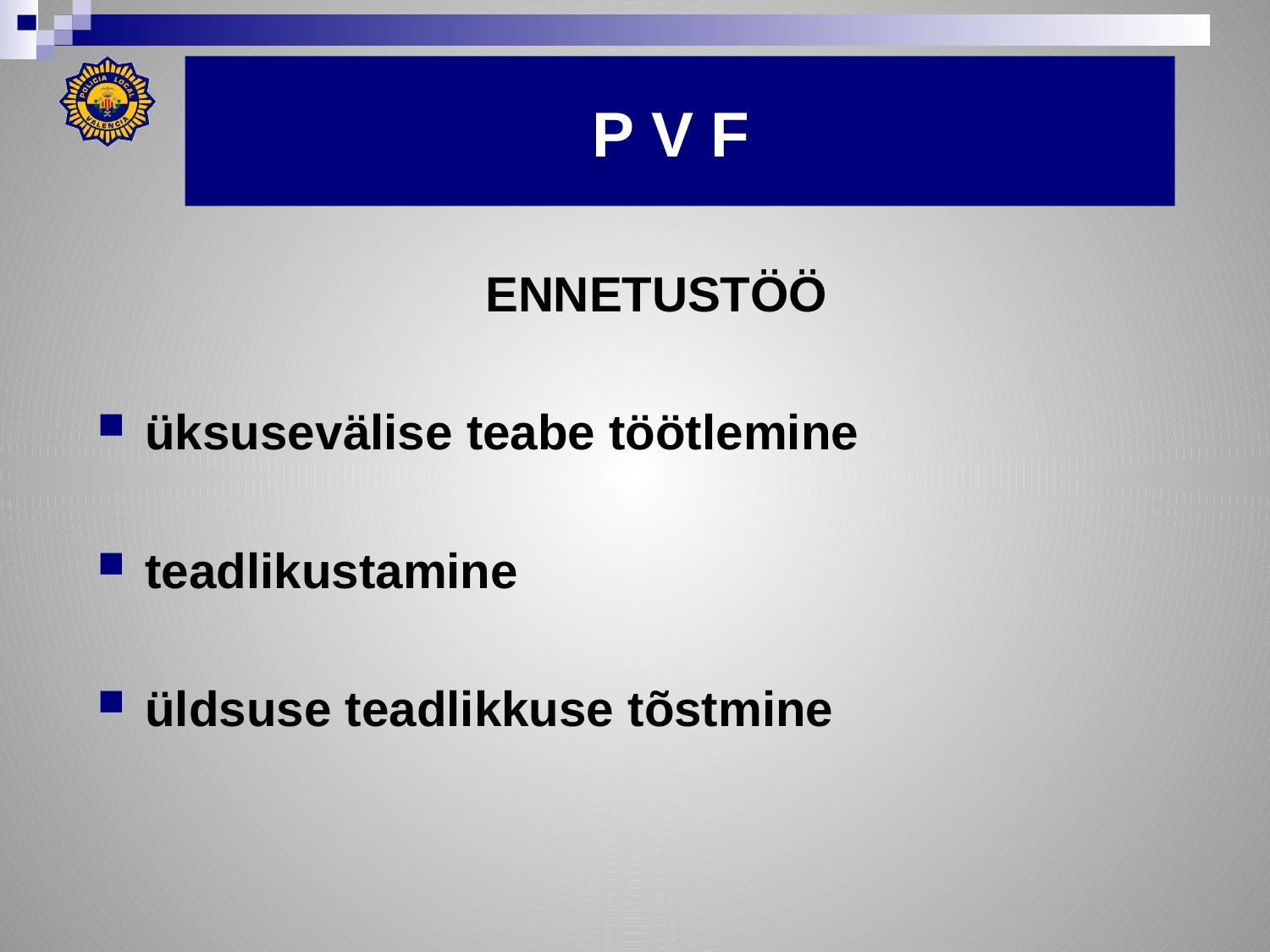

# P V F
ENNETUSTÖÖ

üksusevälise teabe töötlemine

teadlikustamine

üldsuse teadlikkuse tõstmine